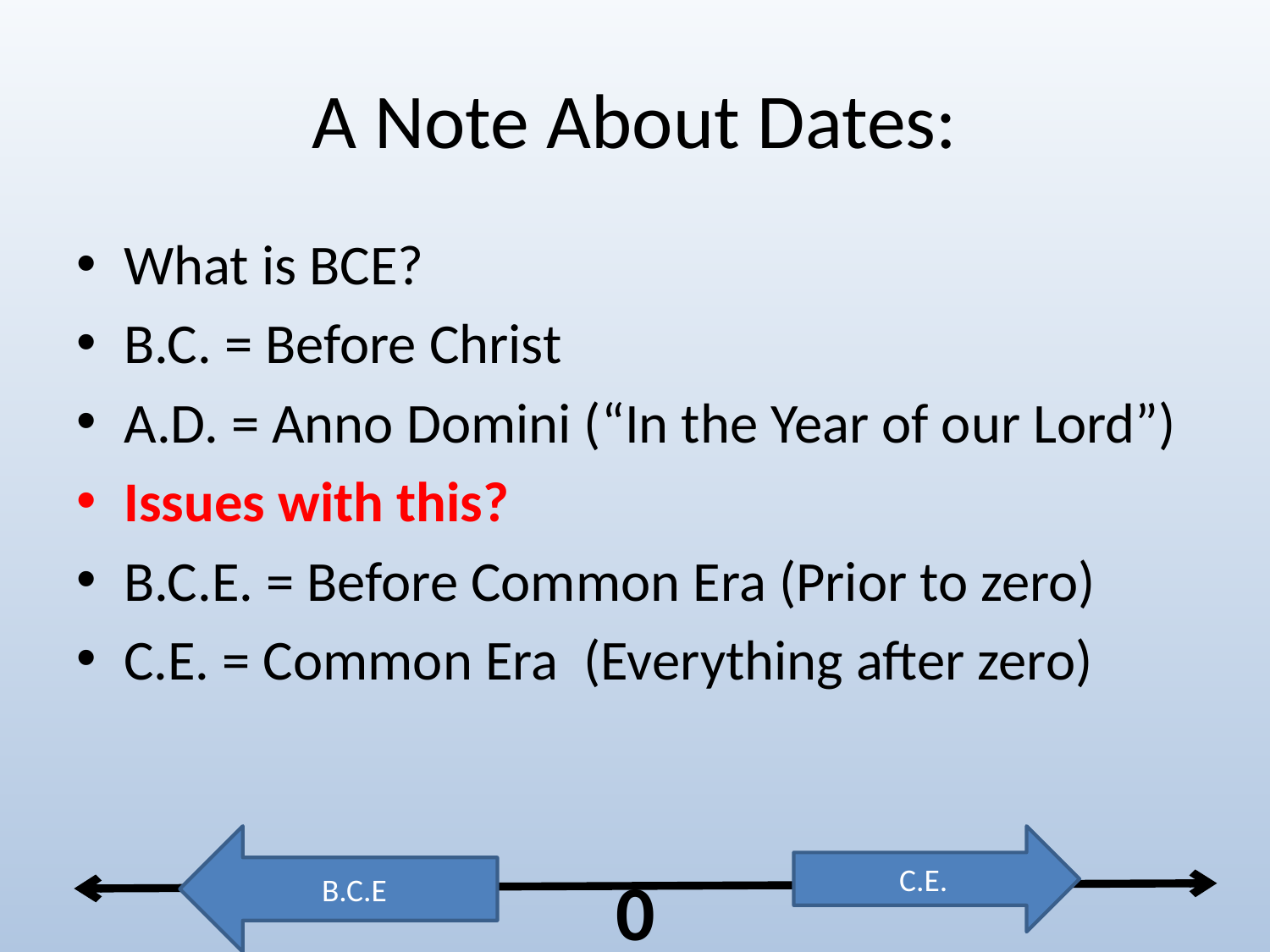

# A Note About Dates:
What is BCE?
B.C. = Before Christ
A.D. = Anno Domini (“In the Year of our Lord”)
Issues with this?
B.C.E. = Before Common Era (Prior to zero)
C.E. = Common Era  (Everything after zero)
B.C.E
C.E.
0